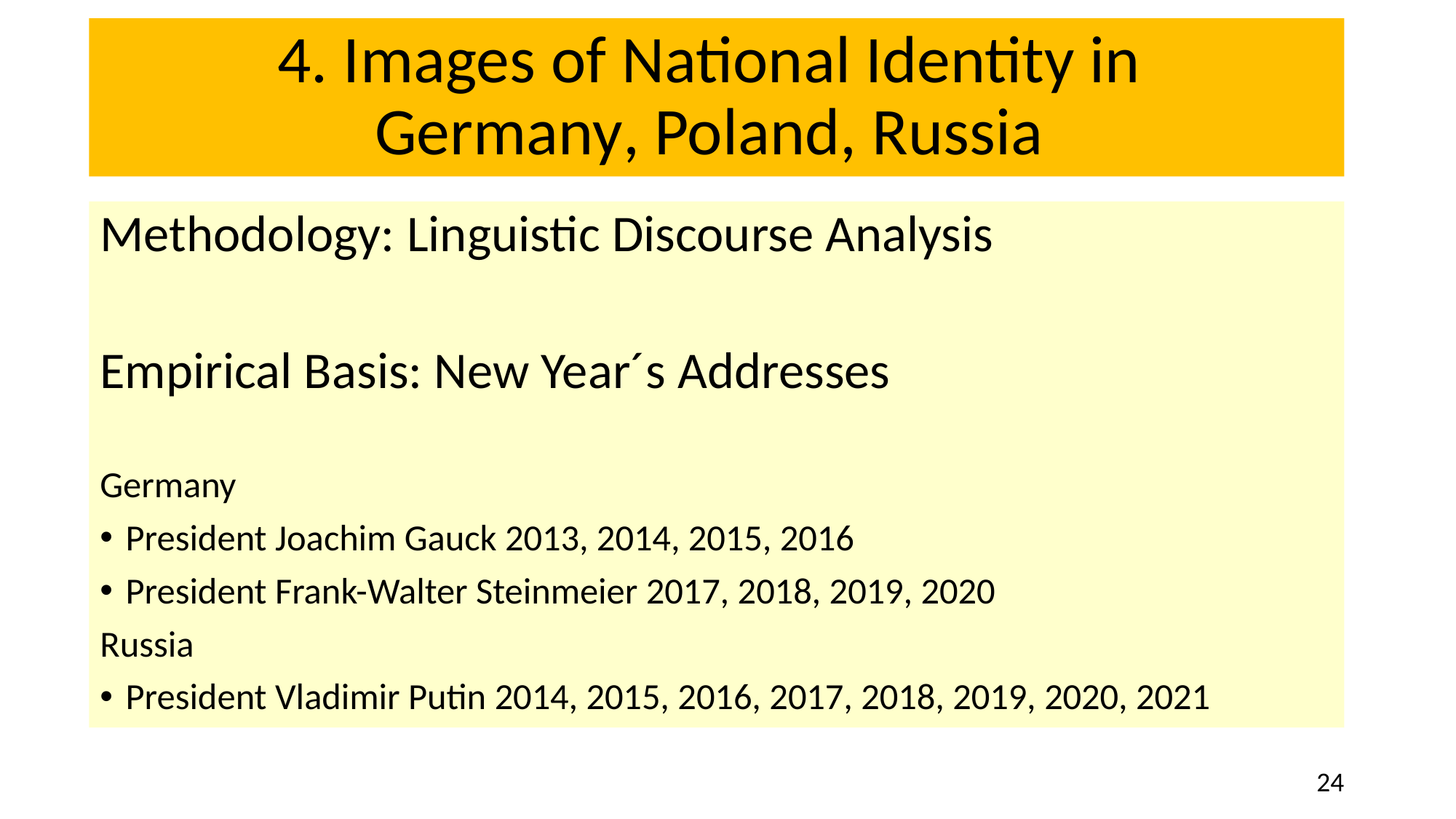

# 4. Images of National Identity in Germany, Poland, Russia
Methodology: Linguistic Discourse Analysis

Empirical Basis: New Year´s Addresses

Germany
President Joachim Gauck 2013, 2014, 2015, 2016
President Frank-Walter Steinmeier 2017, 2018, 2019, 2020
Russia
President Vladimir Putin 2014, 2015, 2016, 2017, 2018, 2019, 2020, 2021

24